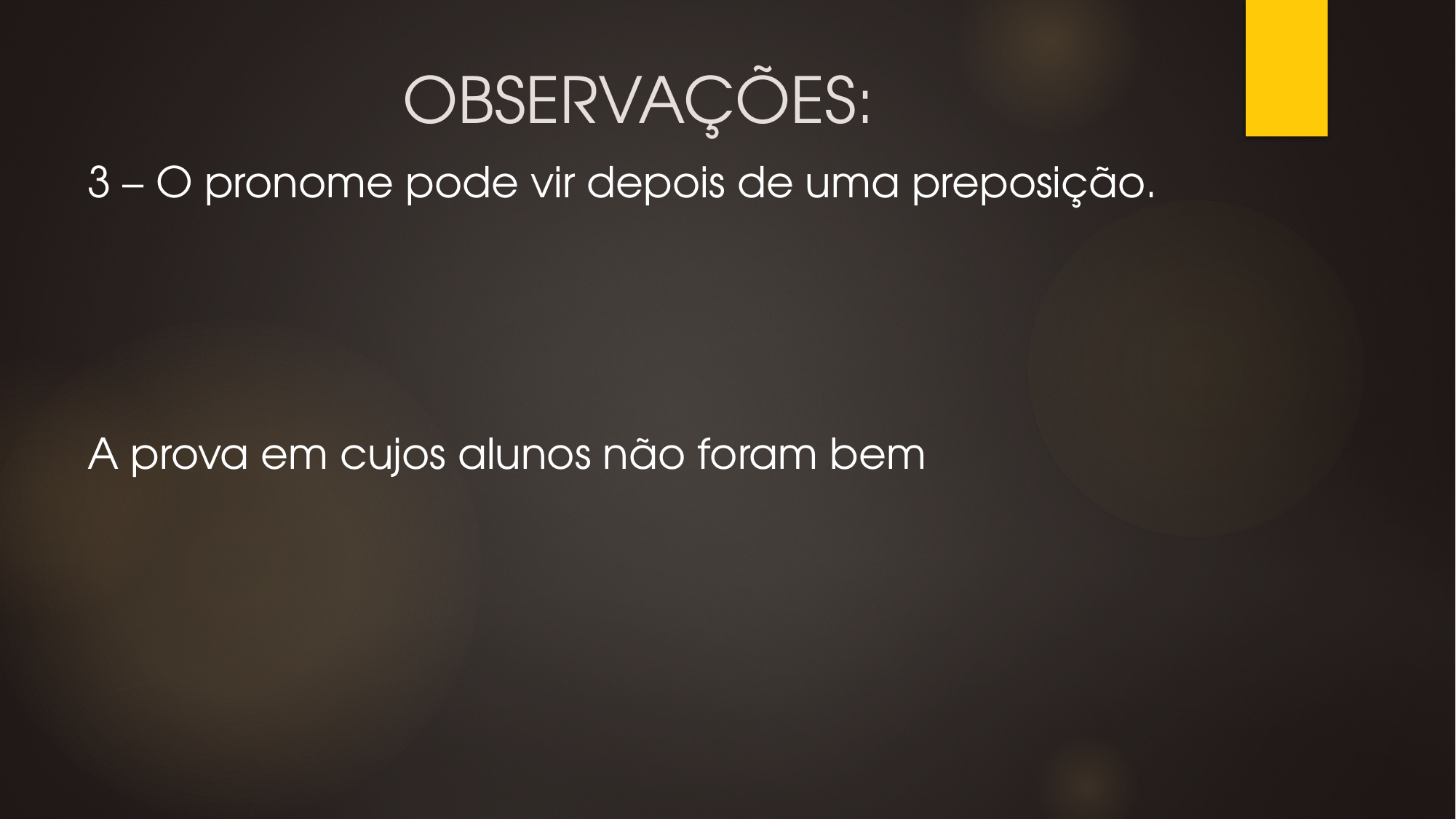

# OBSERVAÇÕES:
3 – O pronome pode vir depois de uma preposição.
A prova em cujos alunos não foram bem